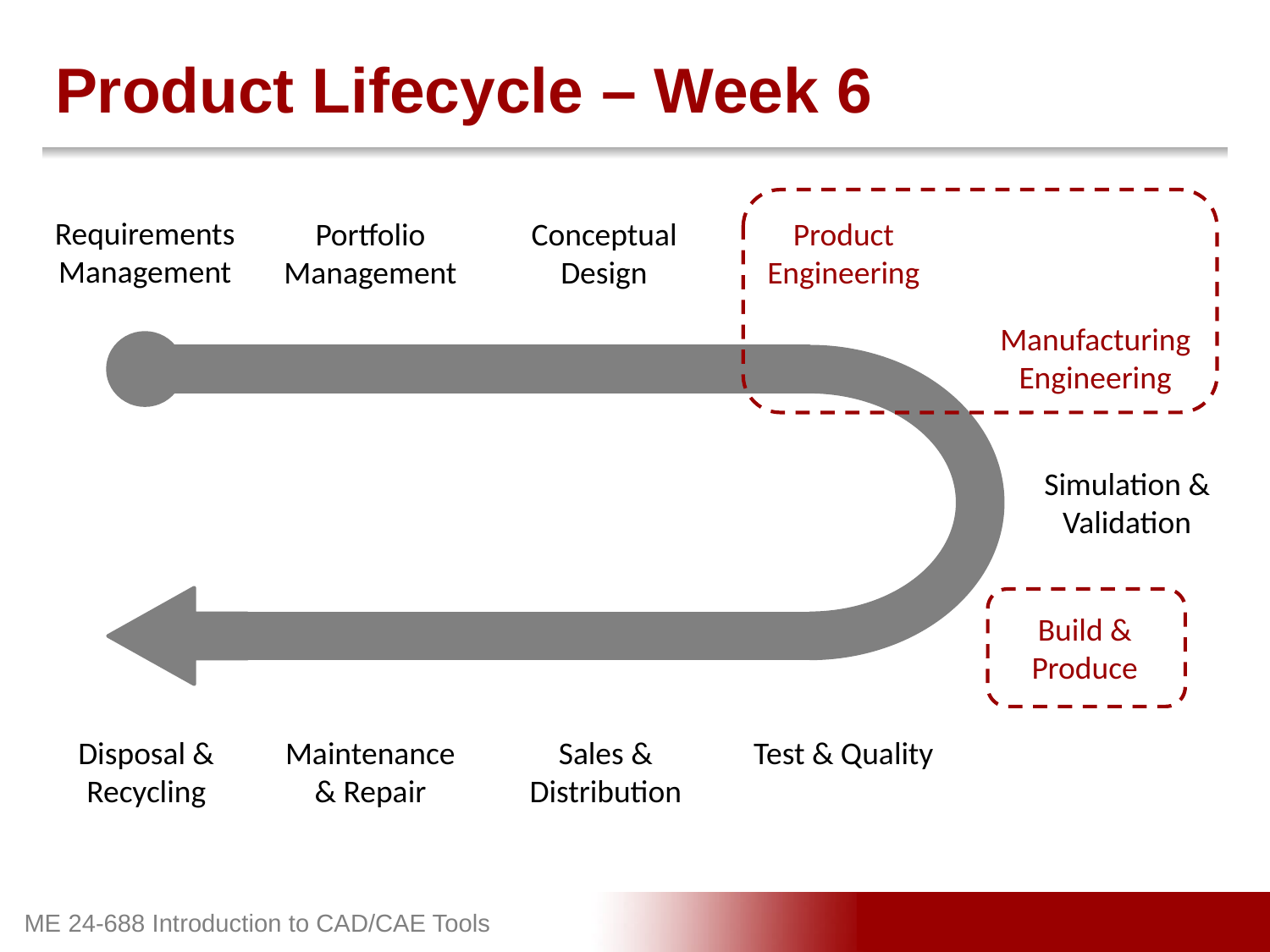

# Product Lifecycle – Week 6

Requirements
Management
Portfolio Management
Conceptual Design
Product Engineering

Manufacturing Engineering

Simulation & Validation

Build & Produce

Disposal & Recycling
Maintenance & Repair
Sales & Distribution
Test & Quality